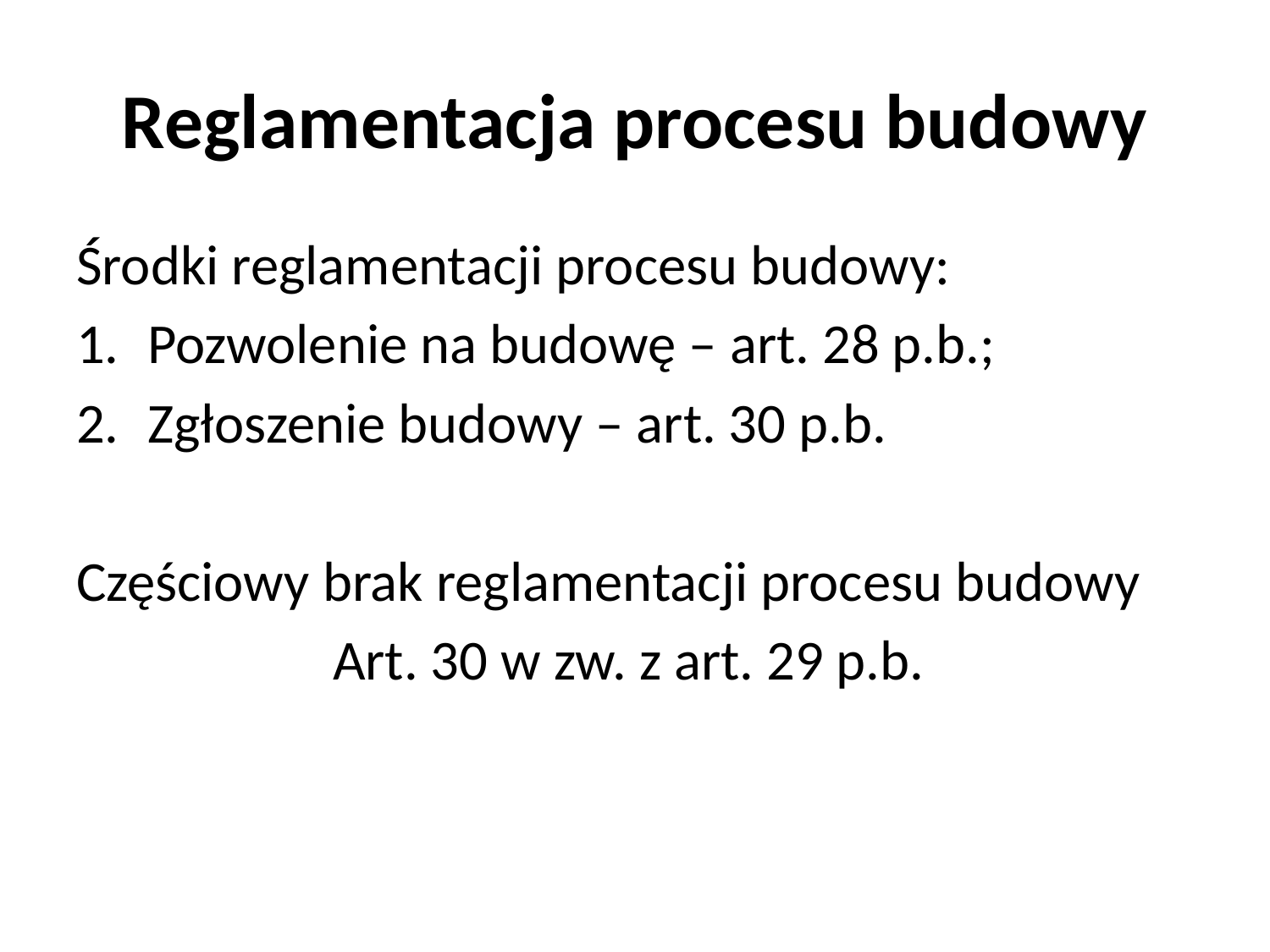

# Reglamentacja procesu budowy
Środki reglamentacji procesu budowy:
Pozwolenie na budowę – art. 28 p.b.;
Zgłoszenie budowy – art. 30 p.b.

Częściowy brak reglamentacji procesu budowy
Art. 30 w zw. z art. 29 p.b.